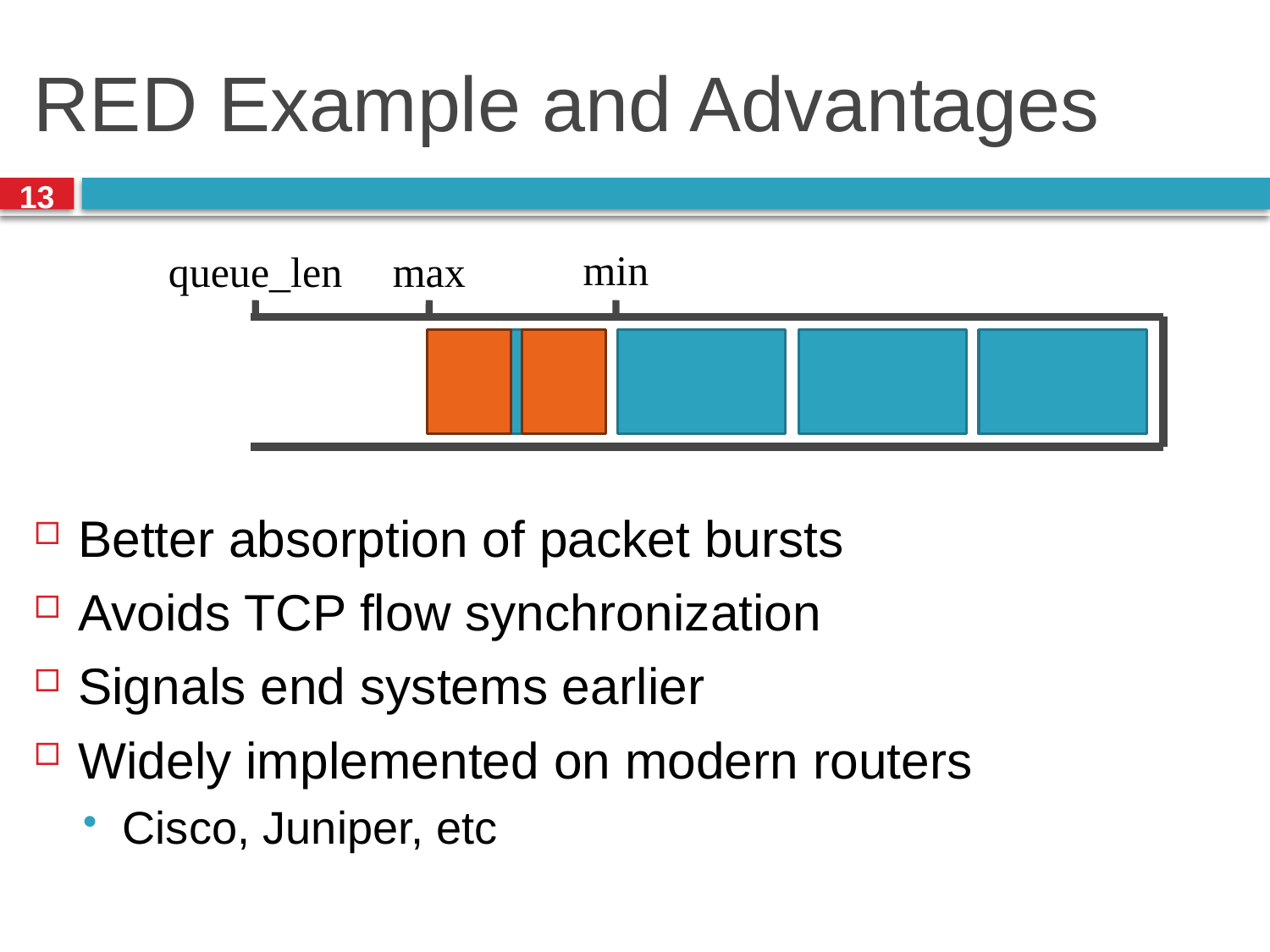

# RED Example and Advantages
13
min
queue_len
max

Better absorption of packet bursts
Avoids TCP flow synchronization
Signals end systems earlier
Widely implemented on modern routers
Cisco, Juniper, etc